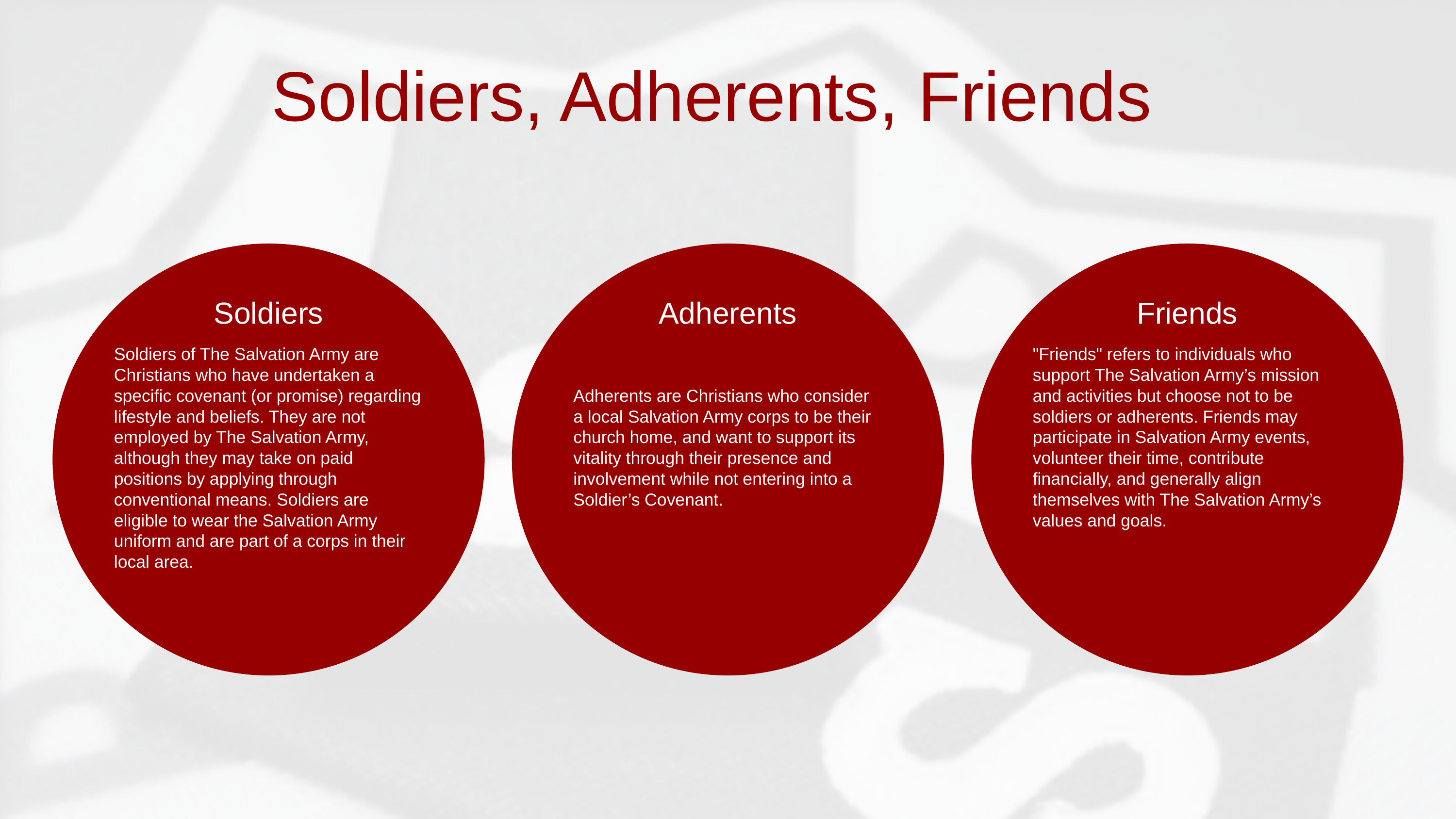

Soldiers, Adherents, Friends

Soldiers
Adherents
Friends
Soldiers of The Salvation Army are Christians who have undertaken a specific covenant (or promise) regarding lifestyle and beliefs. They are not employed by The Salvation Army, although they may take on paid positions by applying through conventional means. Soldiers are eligible to wear the Salvation Army uniform and are part of a corps in their local area.
"Friends" refers to individuals who support The Salvation Army’s mission and activities but choose not to be soldiers or adherents. Friends may participate in Salvation Army events, volunteer their time, contribute financially, and generally align themselves with The Salvation Army’s values and goals.
Adherents are Christians who consider a local Salvation Army corps to be their church home, and want to support its vitality through their presence and involvement while not entering into a Soldier’s Covenant.